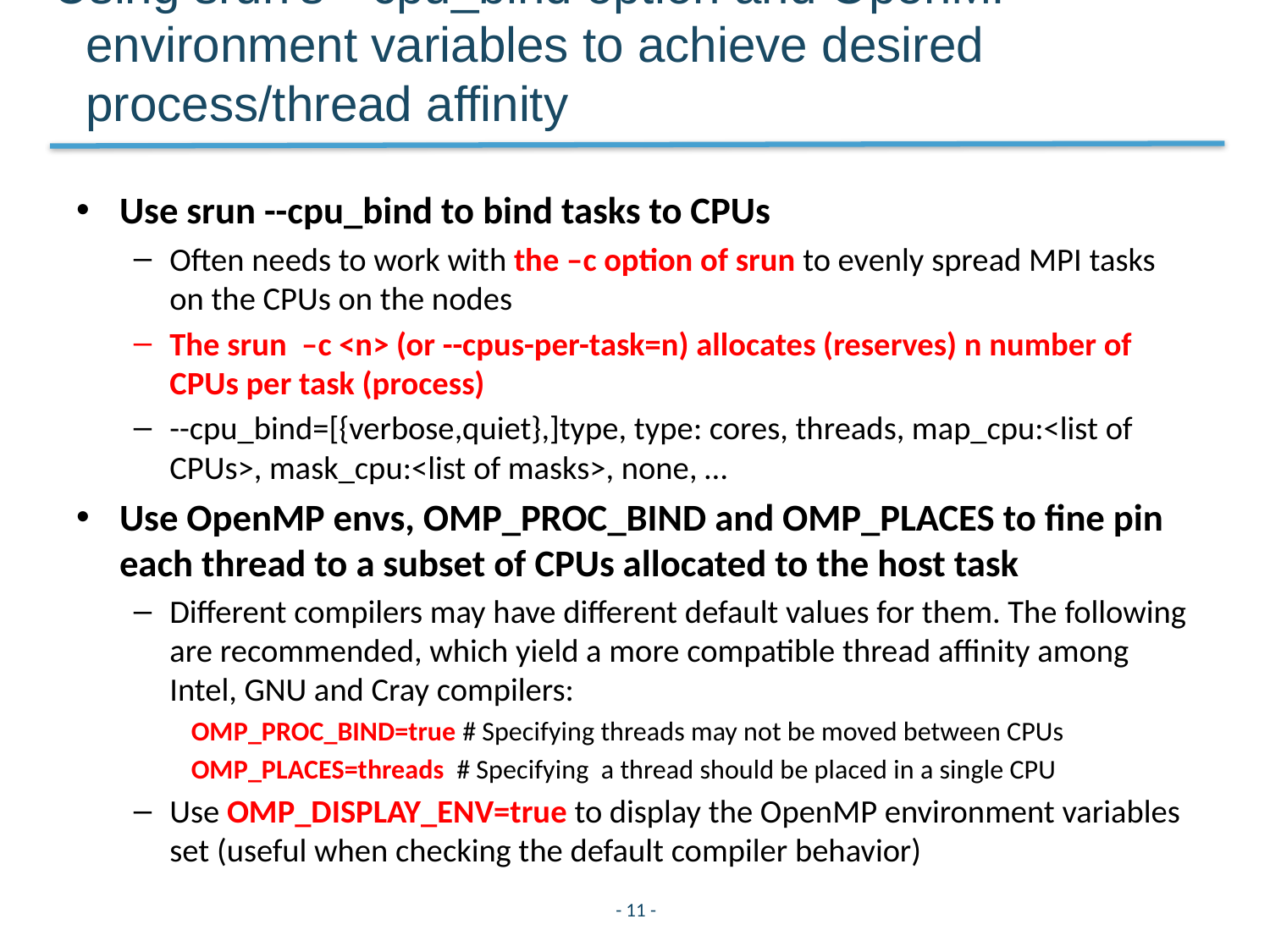

# Using srun’s --cpu_bind option and OpenMP environment variables to achieve desired process/thread affinity
Use srun --cpu_bind to bind tasks to CPUs
Often needs to work with the –c option of srun to evenly spread MPI tasks on the CPUs on the nodes
The srun  –c <n> (or --cpus-per-task=n) allocates (reserves) n number of CPUs per task (process)
--cpu_bind=[{verbose,quiet},]type, type: cores, threads, map_cpu:<list of CPUs>, mask_cpu:<list of masks>, none, …
Use OpenMP envs, OMP_PROC_BIND and OMP_PLACES to fine pin each thread to a subset of CPUs allocated to the host task
Different compilers may have different default values for them. The following are recommended, which yield a more compatible thread affinity among Intel, GNU and Cray compilers:
OMP_PROC_BIND=true # Specifying threads may not be moved between CPUs
OMP_PLACES=threads  # Specifying  a thread should be placed in a single CPU
Use OMP_DISPLAY_ENV=true to display the OpenMP environment variables set (useful when checking the default compiler behavior)
- 11 -